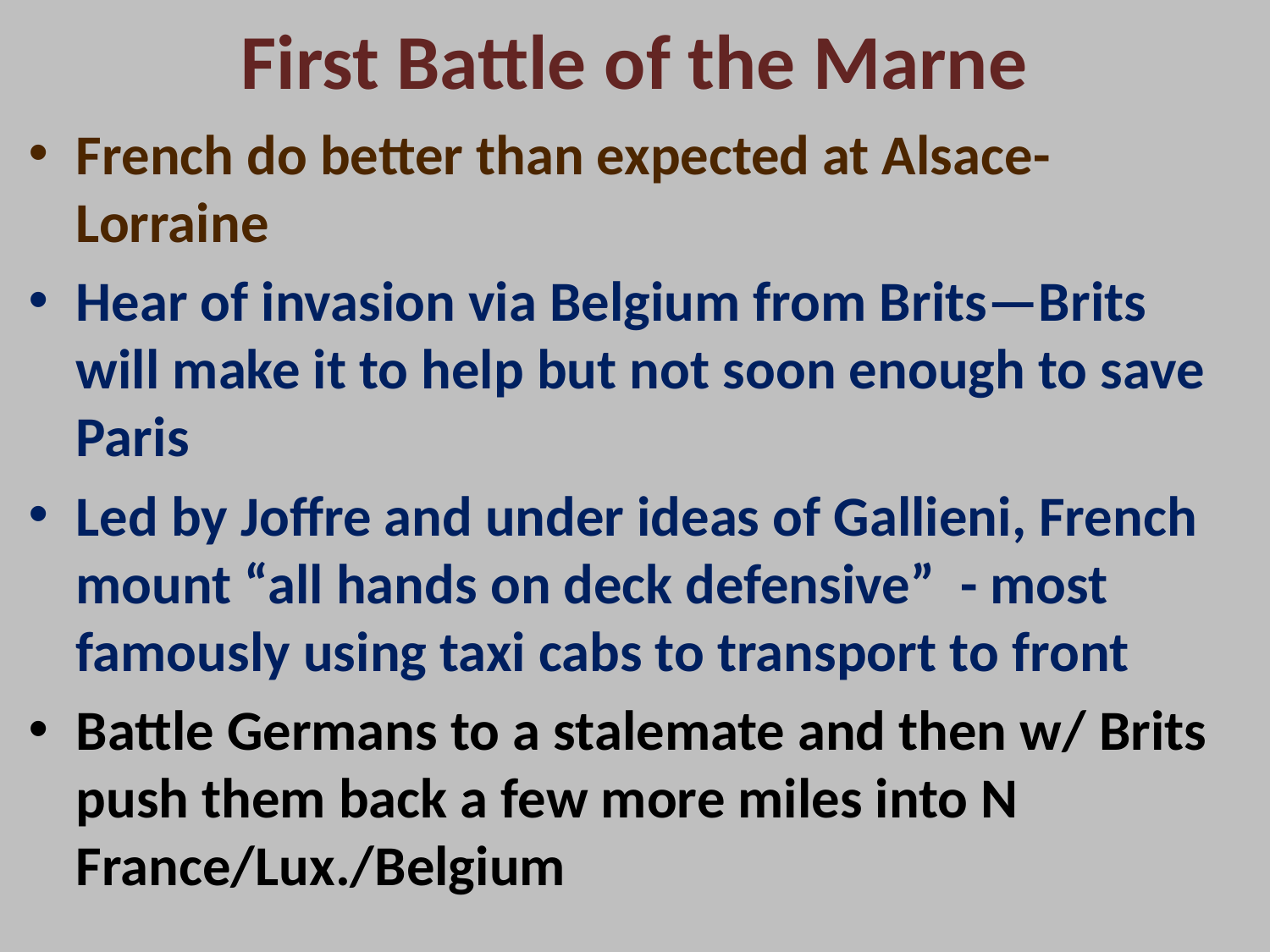

# First Battle of the Marne
French do better than expected at Alsace-Lorraine
Hear of invasion via Belgium from Brits—Brits will make it to help but not soon enough to save Paris
Led by Joffre and under ideas of Gallieni, French mount “all hands on deck defensive”  - most famously using taxi cabs to transport to front
Battle Germans to a stalemate and then w/ Brits push them back a few more miles into N France/Lux./Belgium